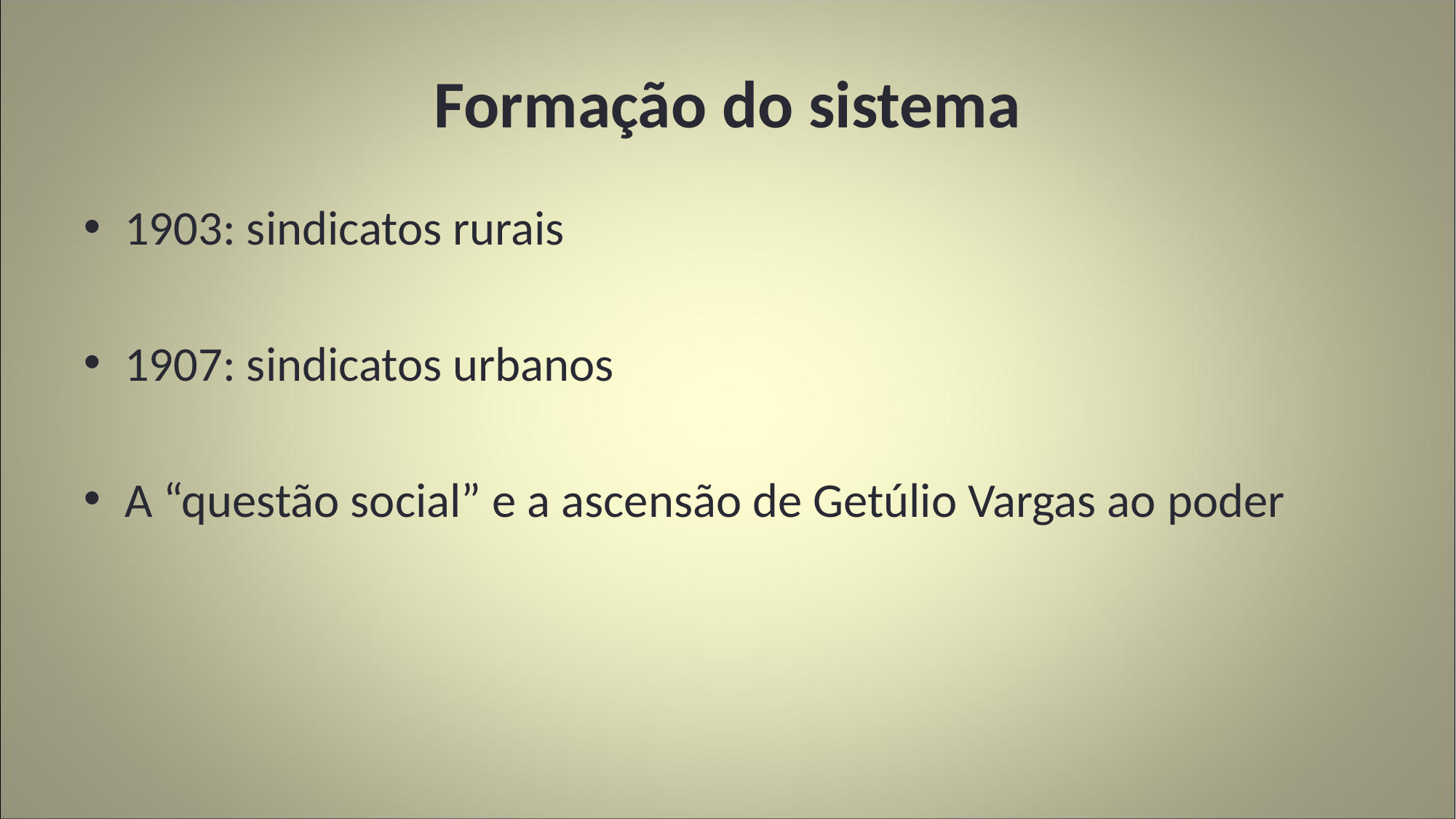

# Formação do sistema
1903: sindicatos rurais

1907: sindicatos urbanos

A “questão social” e a ascensão de Getúlio Vargas ao poder